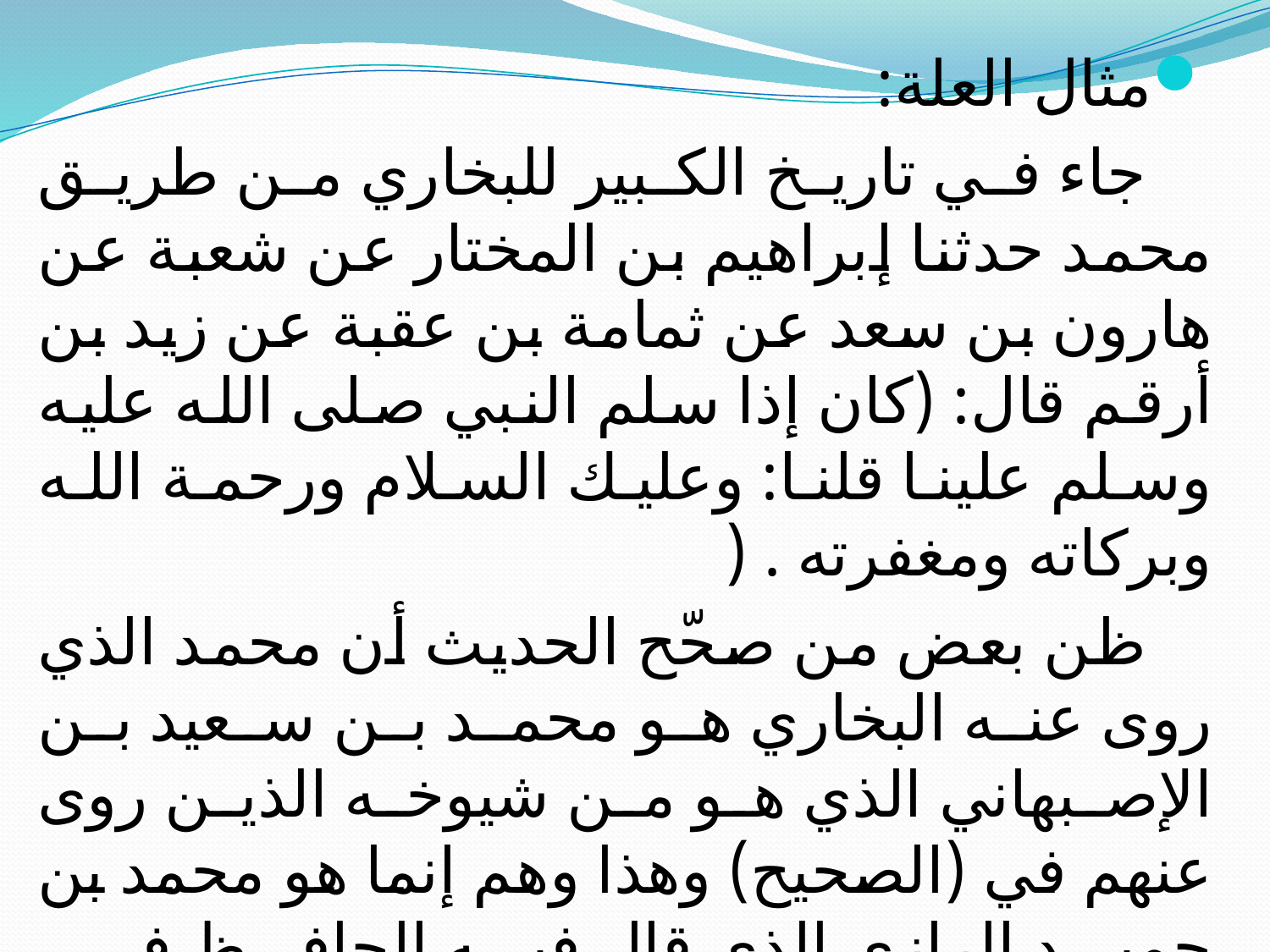

مثال العلة:
    جاء في تاريخ الكبير للبخاري من طريق محمد حدثنا إبراهيم بن المختار عن شعبة عن هارون بن سعد عن ثمامة بن عقبة عن زيد بن أرقم قال: (كان إذا سلم النبي صلى الله عليه وسلم علينا قلنا: وعليك السلام ورحمة الله وبركاته ومغفرته . (
    ظن بعض من صحّح الحديث أن محمد الذي روى عنه البخاري هو محمد بن سعيد بن الإصبهاني الذي هو من شيوخه الذين روى عنهم في (الصحيح) وهذا وهم إنما هو محمد بن حميد الرازي الذي قال فيه الحافظ في (التقريب) حافظ ضعيف .
 فهذه علة قادحة وهي إبدال ضعيف بثقة .